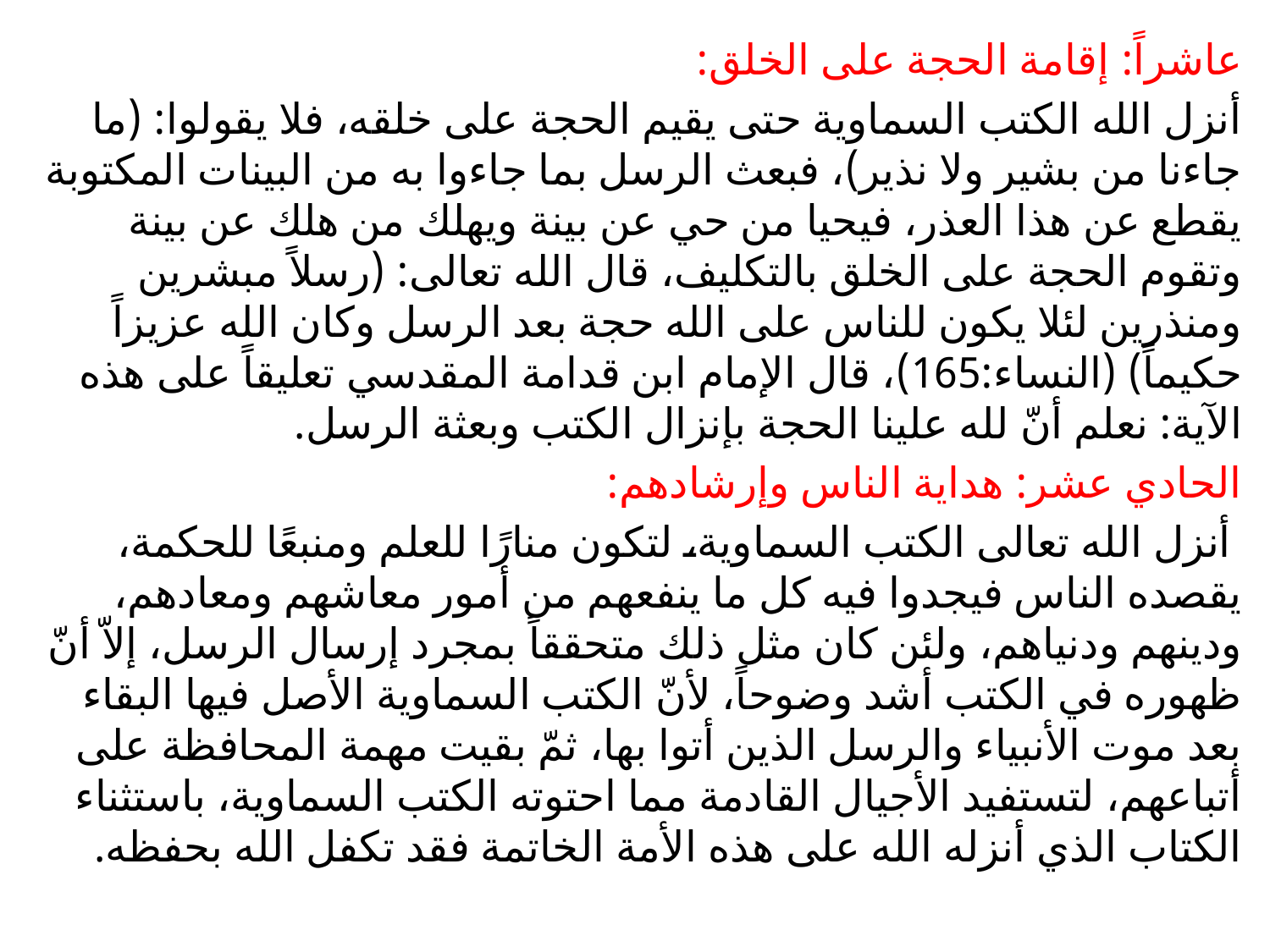

عاشراً: إقامة الحجة على الخلق:
أنزل الله الكتب السماوية حتى يقيم الحجة على خلقه، فلا يقولوا: (ما جاءنا من بشير ولا نذير)، فبعث الرسل بما جاءوا به من البينات المكتوبة يقطع عن هذا العذر، فيحيا من حي عن بينة ويهلك من هلك عن بينة وتقوم الحجة على الخلق بالتكليف، قال الله تعالى: (رسلاً مبشرين ومنذرين لئلا يكون للناس على الله حجة بعد الرسل وكان الله عزيزاً حكيماً) (النساء:165)، قال الإمام ابن قدامة المقدسي تعليقاً على هذه الآية: نعلم أنّ لله علينا الحجة بإنزال الكتب وبعثة الرسل.
الحادي عشر: هداية الناس وإرشادهم:
 أنزل الله تعالى الكتب السماوية، لتكون منارًا للعلم ومنبعًا للحكمة، يقصده الناس فيجدوا فيه كل ما ينفعهم من أمور معاشهم ومعادهم، ودينهم ودنياهم، ولئن كان مثل ذلك متحققاً بمجرد إرسال الرسل، إلاّ أنّ ظهوره في الكتب أشد وضوحاً، لأنّ الكتب السماوية الأصل فيها البقاء بعد موت الأنبياء والرسل الذين أتوا بها، ثمّ بقيت مهمة المحافظة على أتباعهم، لتستفيد الأجيال القادمة مما احتوته الكتب السماوية، باستثناء الكتاب الذي أنزله الله على هذه الأمة الخاتمة فقد تكفل الله بحفظه.